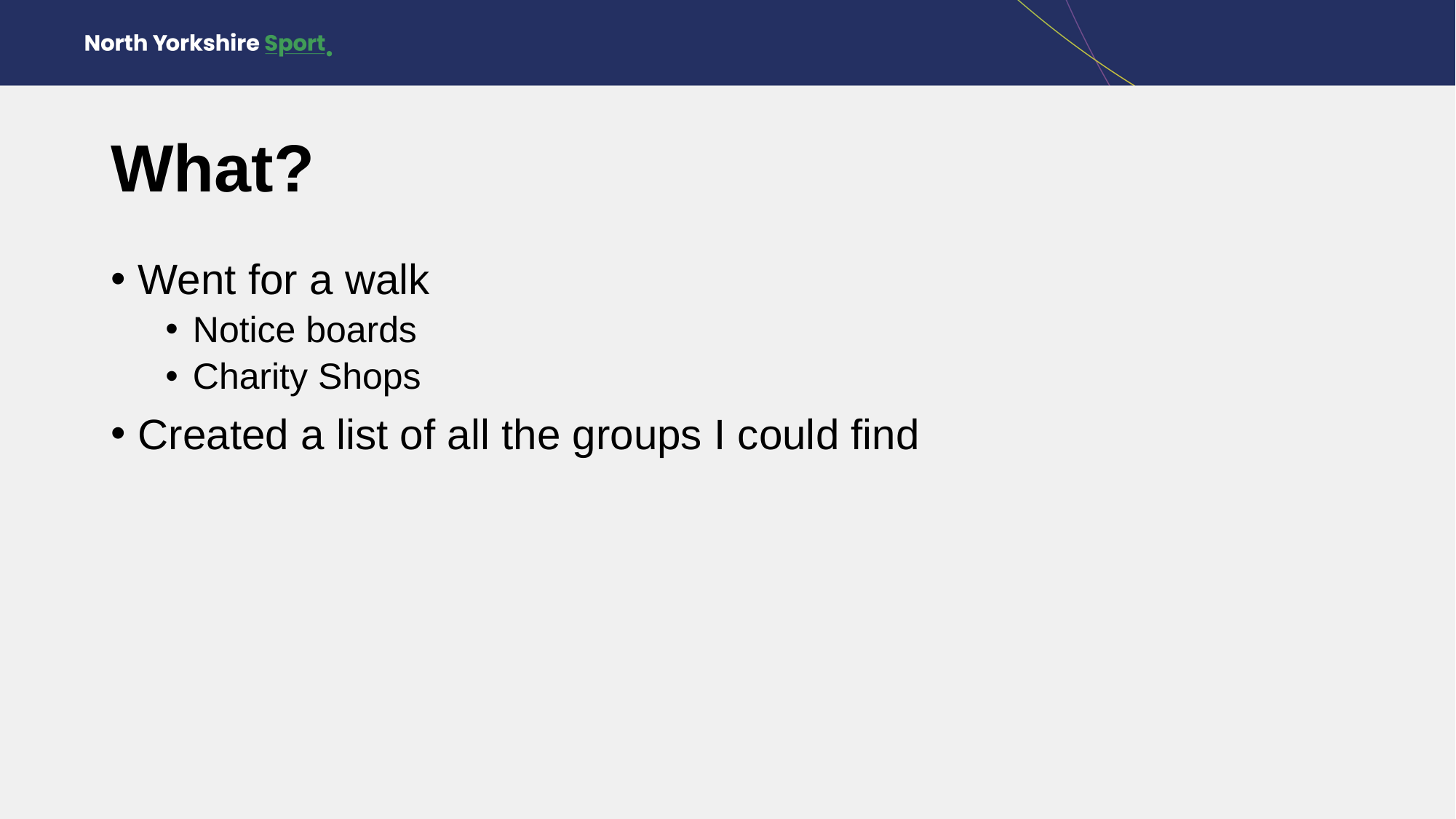

# What?
Went for a walk
Notice boards
Charity Shops
Created a list of all the groups I could find